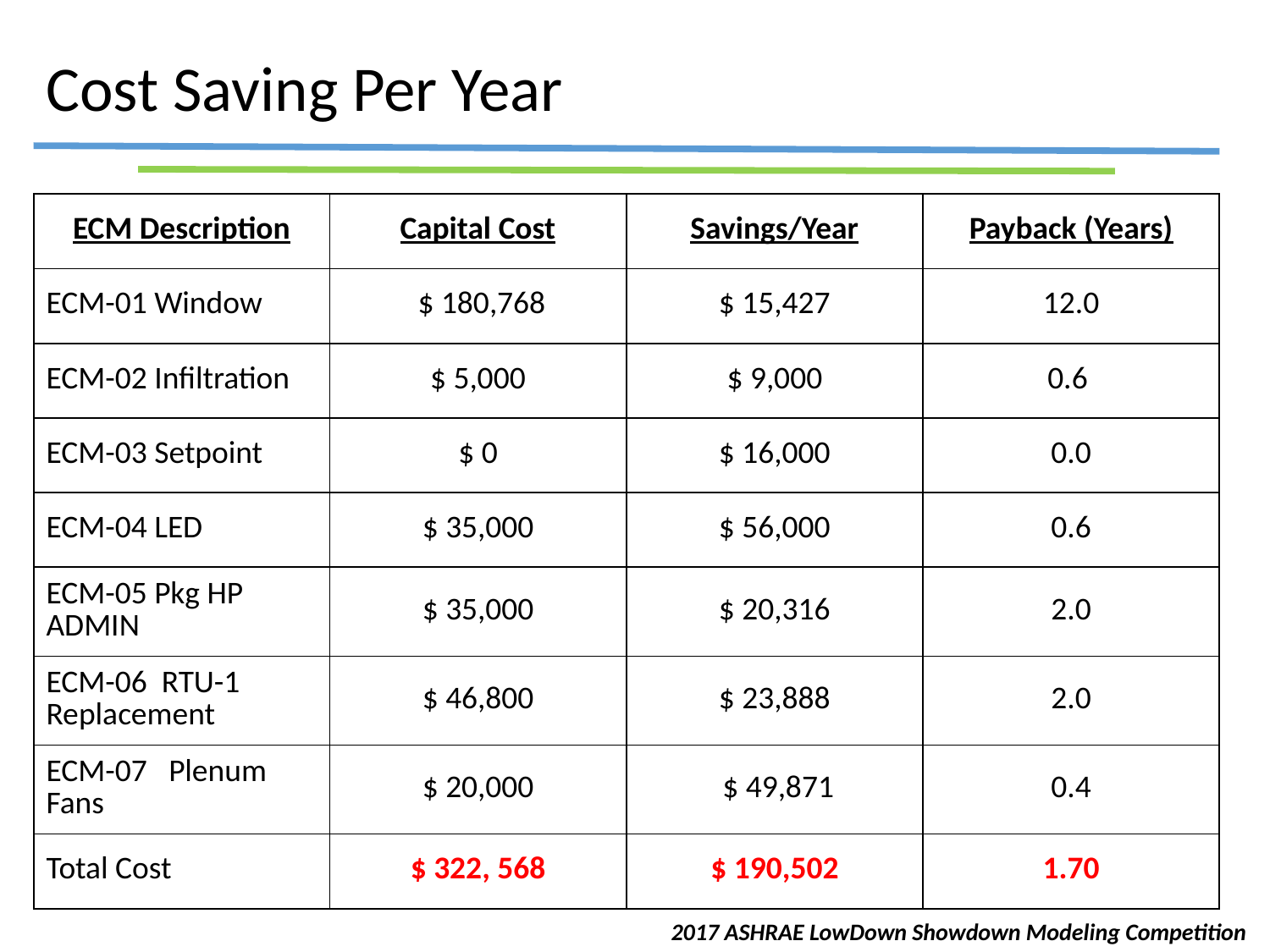

# Cost Saving Per Year
| ECM Description | Capital Cost | Savings/Year | Payback (Years) |
| --- | --- | --- | --- |
| ECM-01 Window | $ 180,768 | $ 15,427 | 12.0 |
| ECM-02 Infiltration | $ 5,000 | $ 9,000 | 0.6 |
| ECM-03 Setpoint | $ 0 | $ 16,000 | 0.0 |
| ECM-04 LED | $ 35,000 | $ 56,000 | 0.6 |
| ECM-05 Pkg HP ADMIN | $ 35,000 | $ 20,316 | 2.0 |
| ECM-06 RTU-1 Replacement | $ 46,800 | $ 23,888 | 2.0 |
| ECM-07 Plenum Fans | $ 20,000 | $ 49,871 | 0.4 |
| Total Cost | $ 322, 568 | $ 190,502 | 1.70 |
2017 ASHRAE LowDown Showdown Modeling Competition